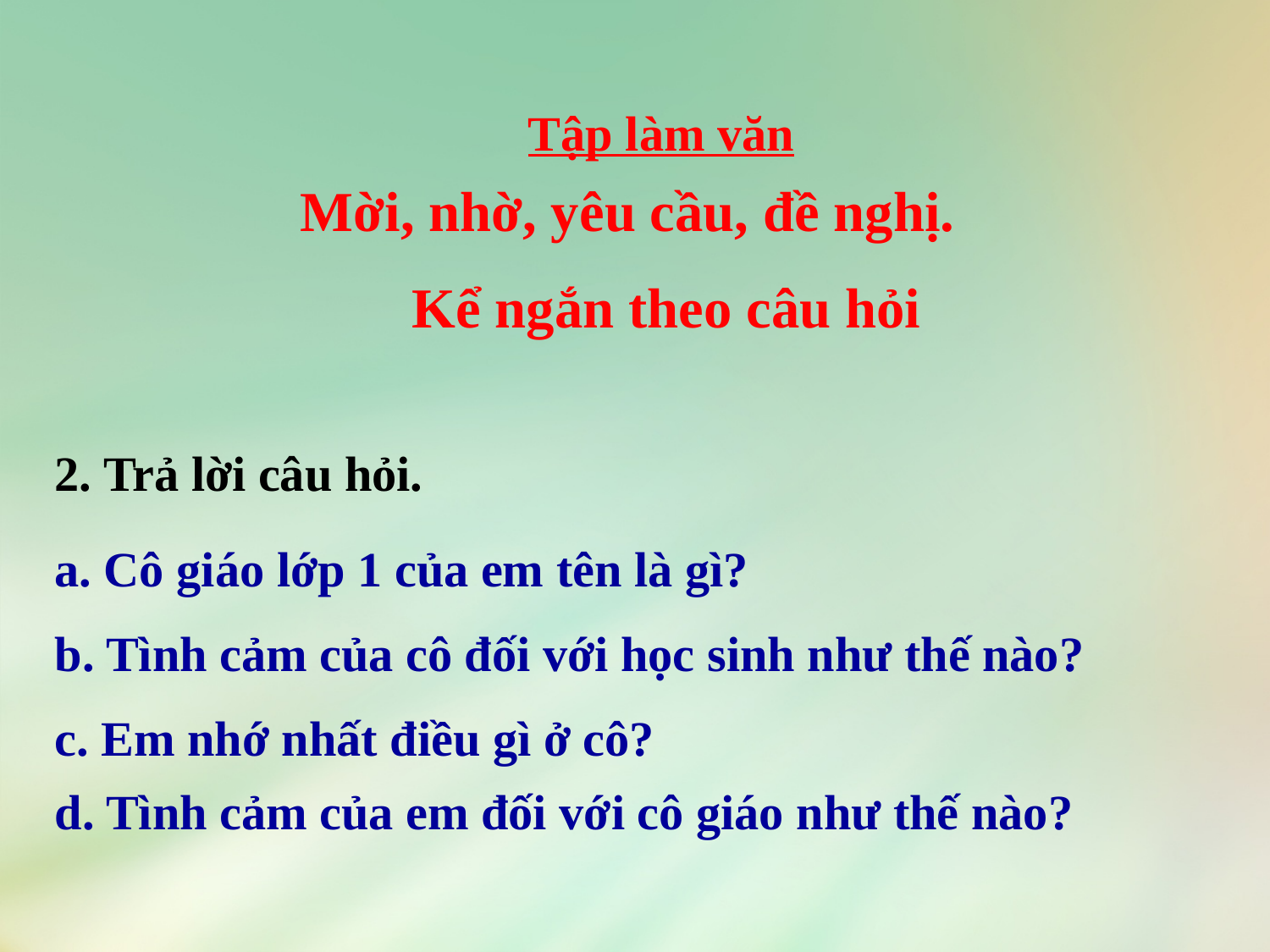

Tập làm văn
Mời, nhờ, yêu cầu, đề nghị.
Kể ngắn theo câu hỏi
2. Trả lời câu hỏi.
a. Cô giáo lớp 1 của em tên là gì?
b. Tình cảm của cô đối với học sinh như thế nào?
c. Em nhớ nhất điều gì ở cô?
d. Tình cảm của em đối với cô giáo như thế nào?